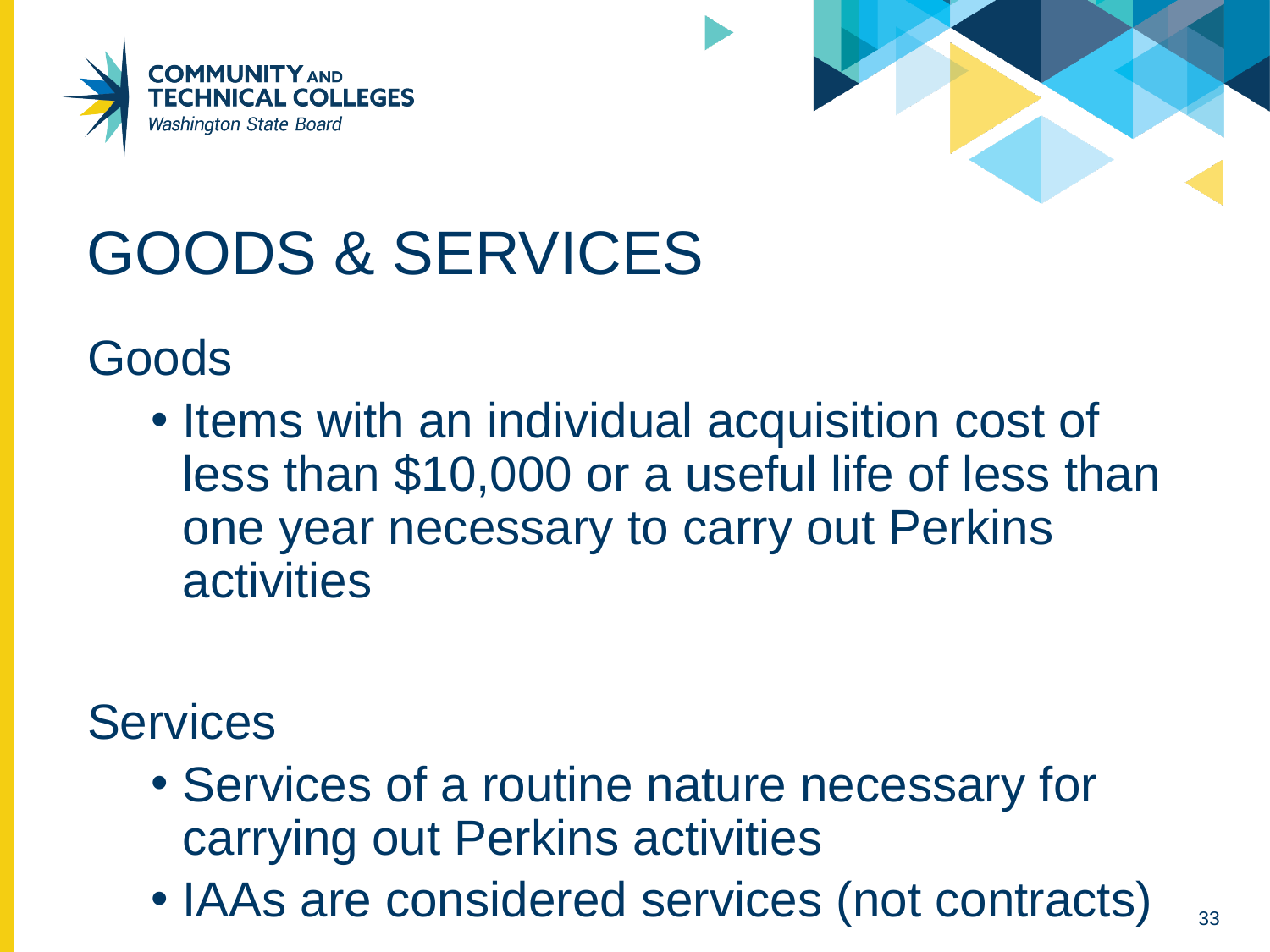

# Goods & Services
Goods
Items with an individual acquisition cost of less than $10,000 or a useful life of less than one year necessary to carry out Perkins activities

Services
Services of a routine nature necessary for carrying out Perkins activities
IAAs are considered services (not contracts)

33